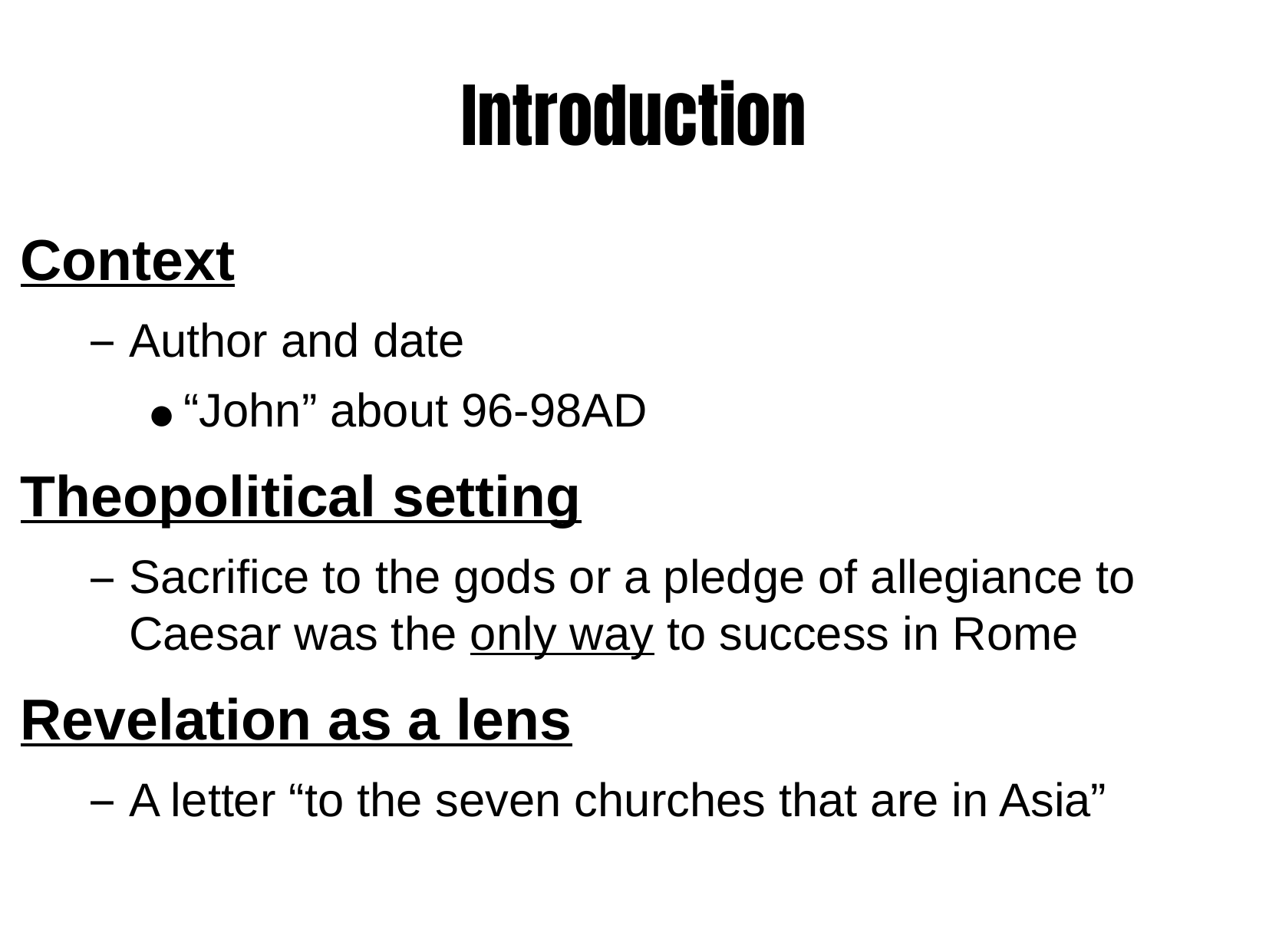

Introduction
Context
Author and date
“John” about 96-98AD
Theopolitical setting
Sacrifice to the gods or a pledge of allegiance to Caesar was the only way to success in Rome
Revelation as a lens
A letter “to the seven churches that are in Asia”